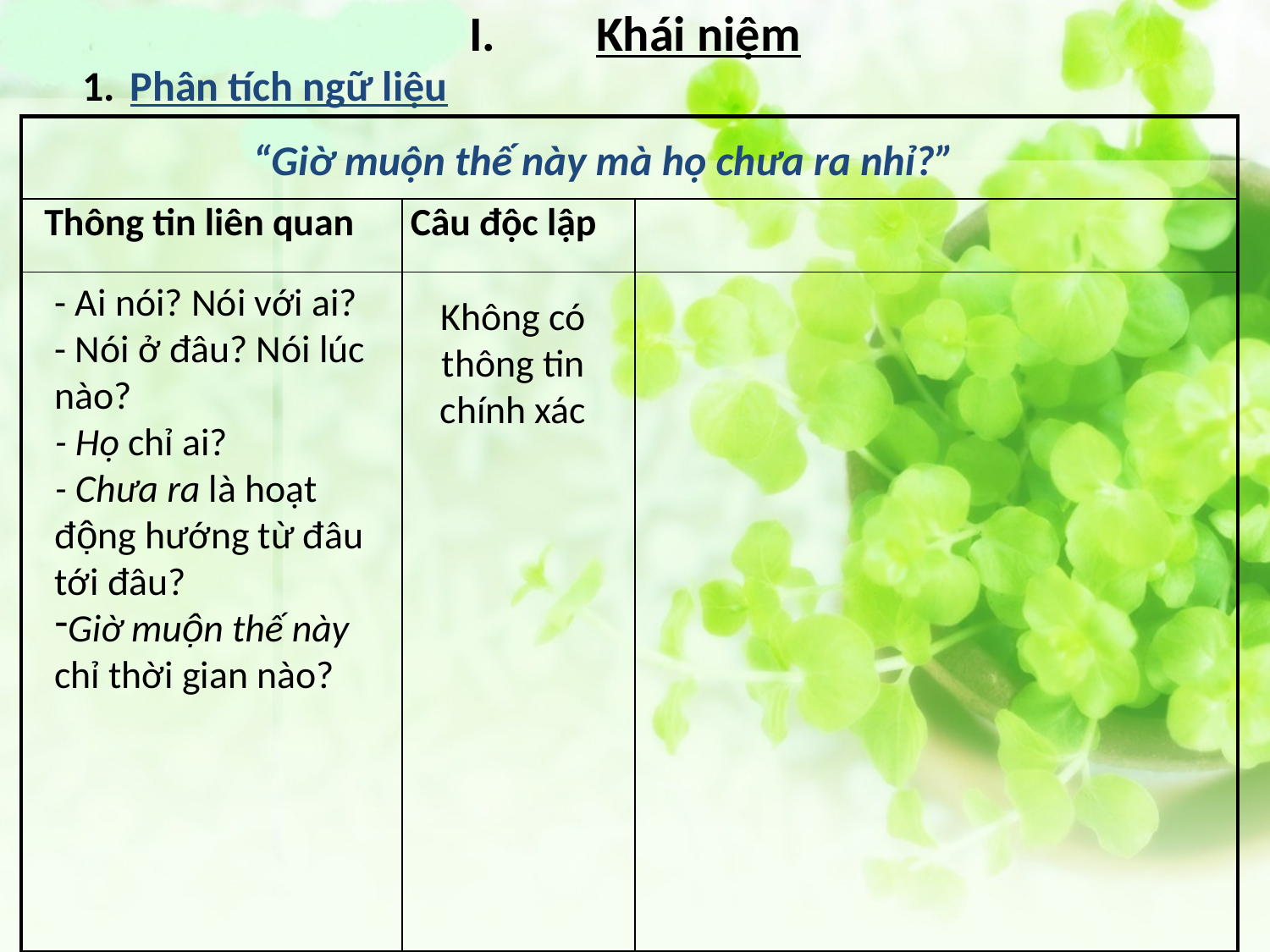

# Khái niệm
Phân tích ngữ liệu
|  |  |  |
| --- | --- | --- |
|  |  |  |
|  |  |  |
“Giờ muộn thế này mà họ chưa ra nhỉ?”
Thông tin liên quan
Câu độc lập
- Ai nói? Nói với ai?
- Nói ở đâu? Nói lúc nào?
- Họ chỉ ai?
- Chưa ra là hoạt động hướng từ đâu tới đâu?
Giờ muộn thế này chỉ thời gian nào?

Không có thông tin chính xác